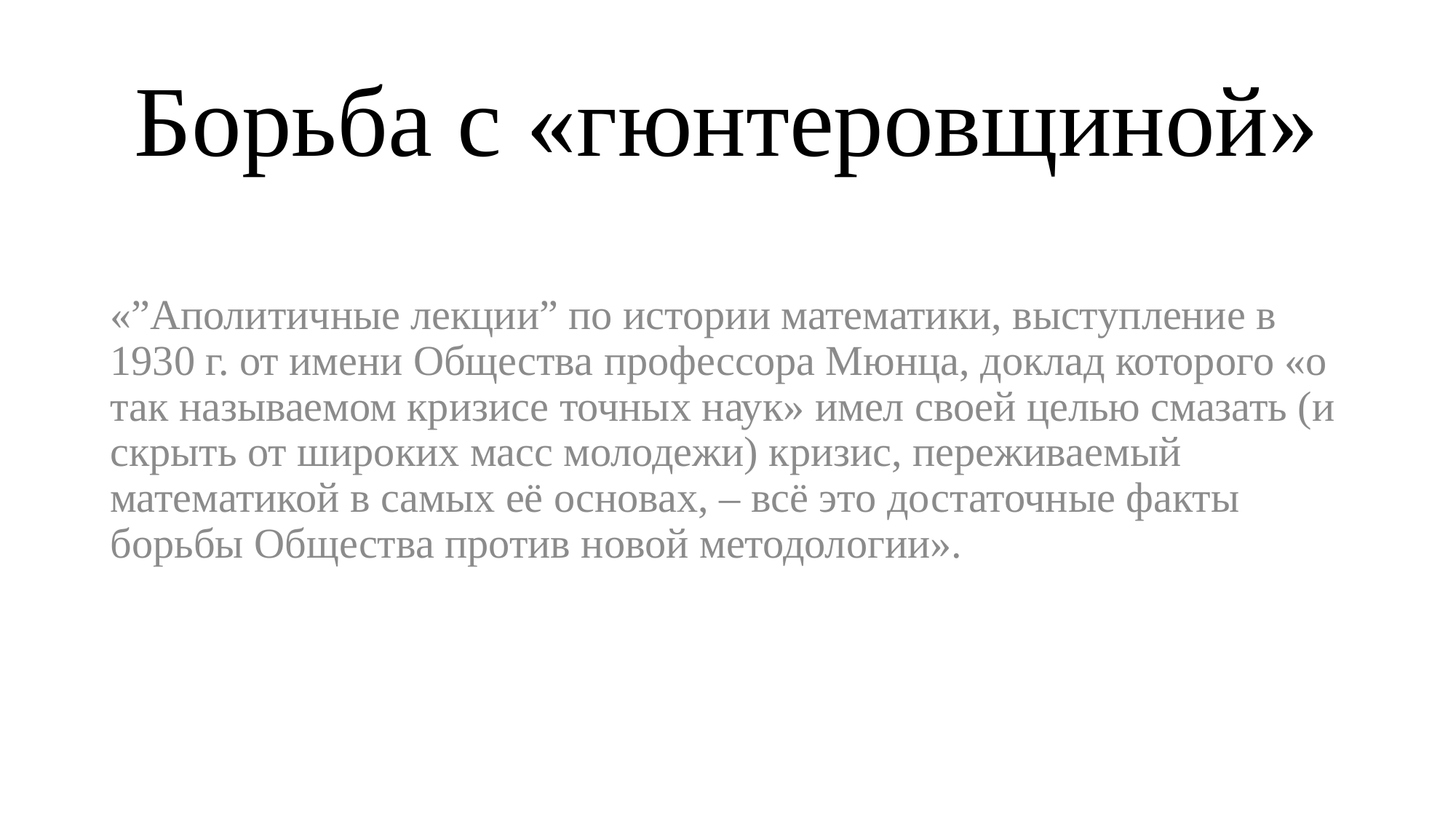

# Борьба с «гюнтеровщиной»
«”Аполитичные лекции” по истории математики, выступление в 1930 г. от имени Общества профессора Мюнца, доклад которого «о так называемом кризисе точных наук» имел своей целью смазать (и скрыть от широких масс молодежи) кризис, переживаемый математикой в самых её основах, – всё это достаточные факты борьбы Общества против новой методологии».